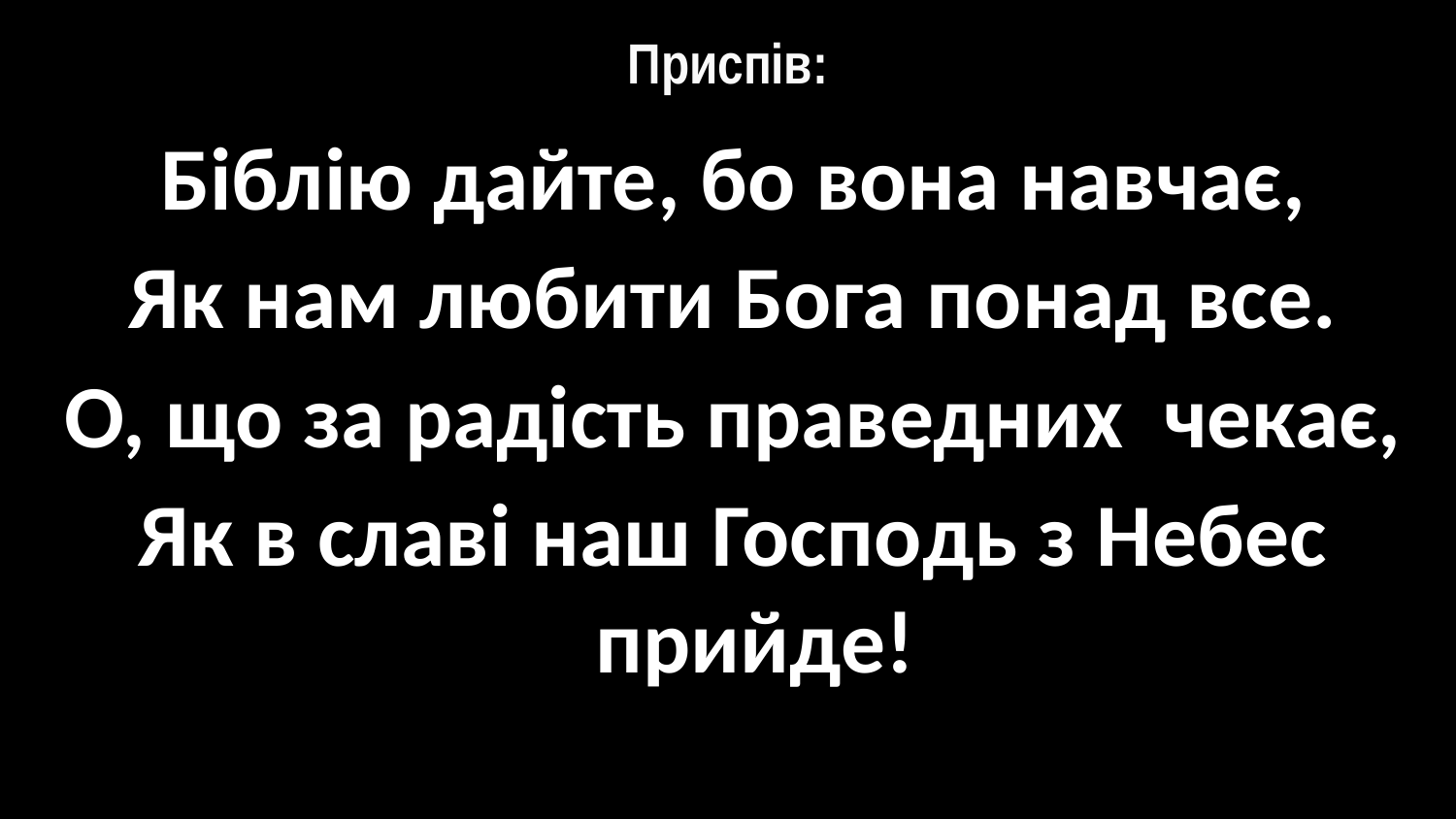

# Приспів:
Біблію дайте, бо вона навчає,
Як нам любити Бога понад все.
О, що за радість праведних  чекає,
Як в славі наш Господь з Небес прийде!